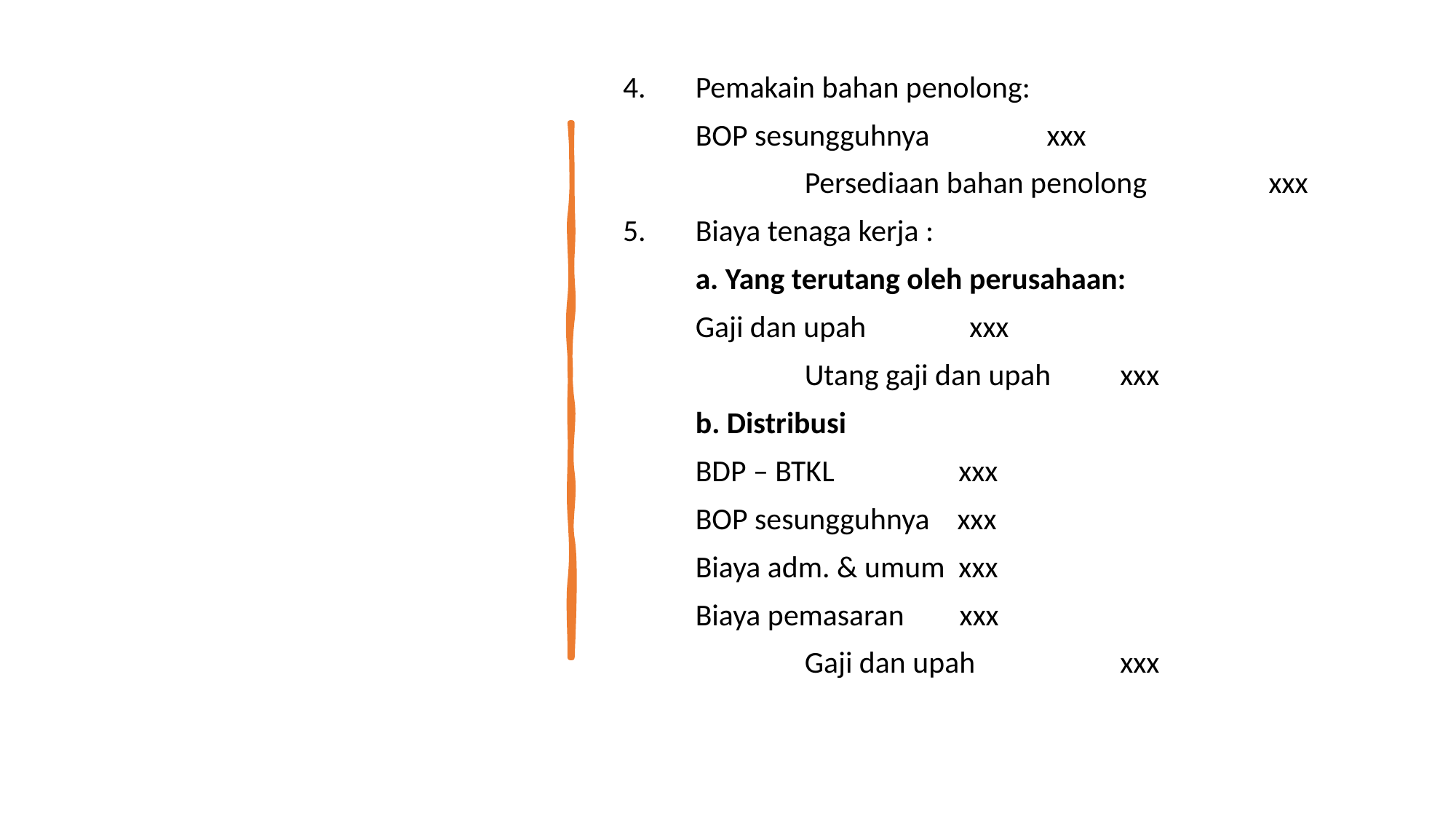

Pemakain bahan penolong:
	BOP sesungguhnya                 xxx
		Persediaan bahan penolong	    xxx
Biaya tenaga kerja :
	a. Yang terutang oleh perusahaan:
	Gaji dan upah               xxx
		Utang gaji dan upah          xxx
	b. Distribusi
	BDP – BTKL                  xxx
	BOP sesungguhnya    xxx
	Biaya adm. & umum  xxx
	Biaya pemasaran        xxx
		Gaji dan upah                     xxx